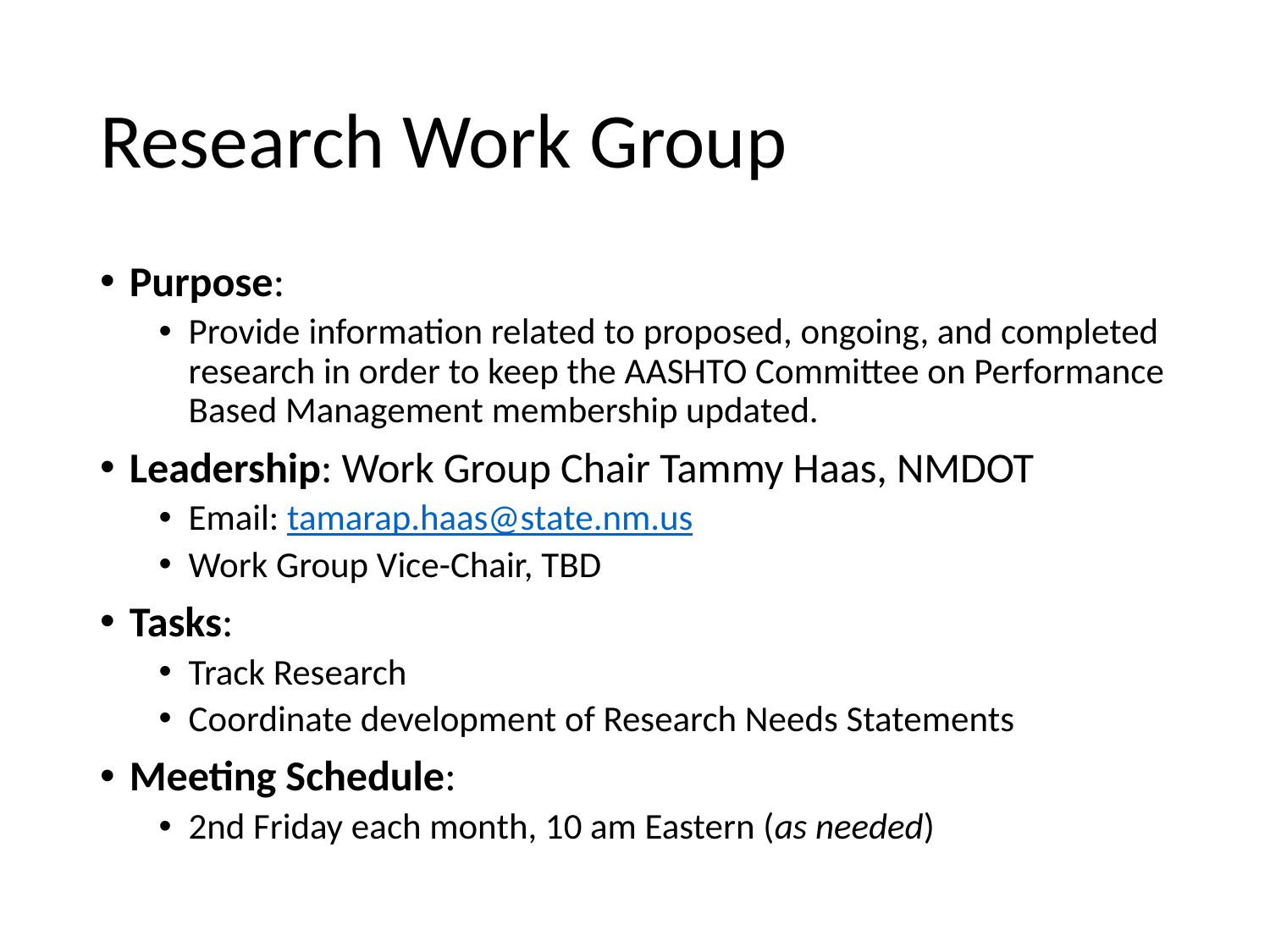

# Research Work Group
Purpose:
Provide information related to proposed, ongoing, and completed research in order to keep the AASHTO Committee on Performance Based Management membership updated.
Leadership: Work Group Chair Tammy Haas, NMDOT
Email: tamarap.haas@state.nm.us
Work Group Vice-Chair, TBD
Tasks:
Track Research
Coordinate development of Research Needs Statements
Meeting Schedule:
2nd Friday each month, 10 am Eastern (as needed)